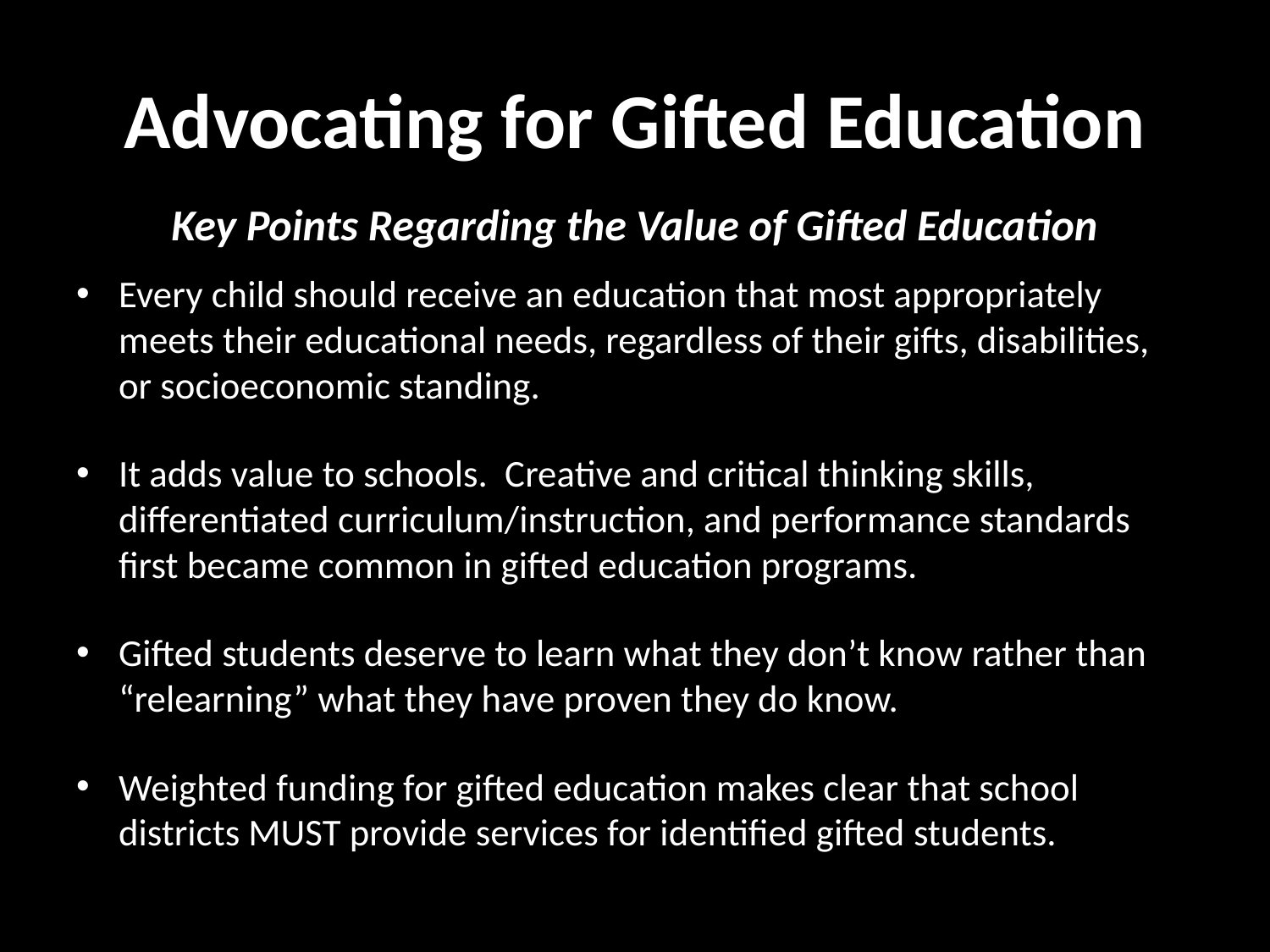

# Advocating for Gifted Education
Key Points Regarding the Value of Gifted Education

Every child should receive an education that most appropriately meets their educational needs, regardless of their gifts, disabilities, or socioeconomic standing.

It adds value to schools.  Creative and critical thinking skills, differentiated curriculum/instruction, and performance standards first became common in gifted education programs.

Gifted students deserve to learn what they don’t know rather than “relearning” what they have proven they do know.

Weighted funding for gifted education makes clear that school districts MUST provide services for identified gifted students.